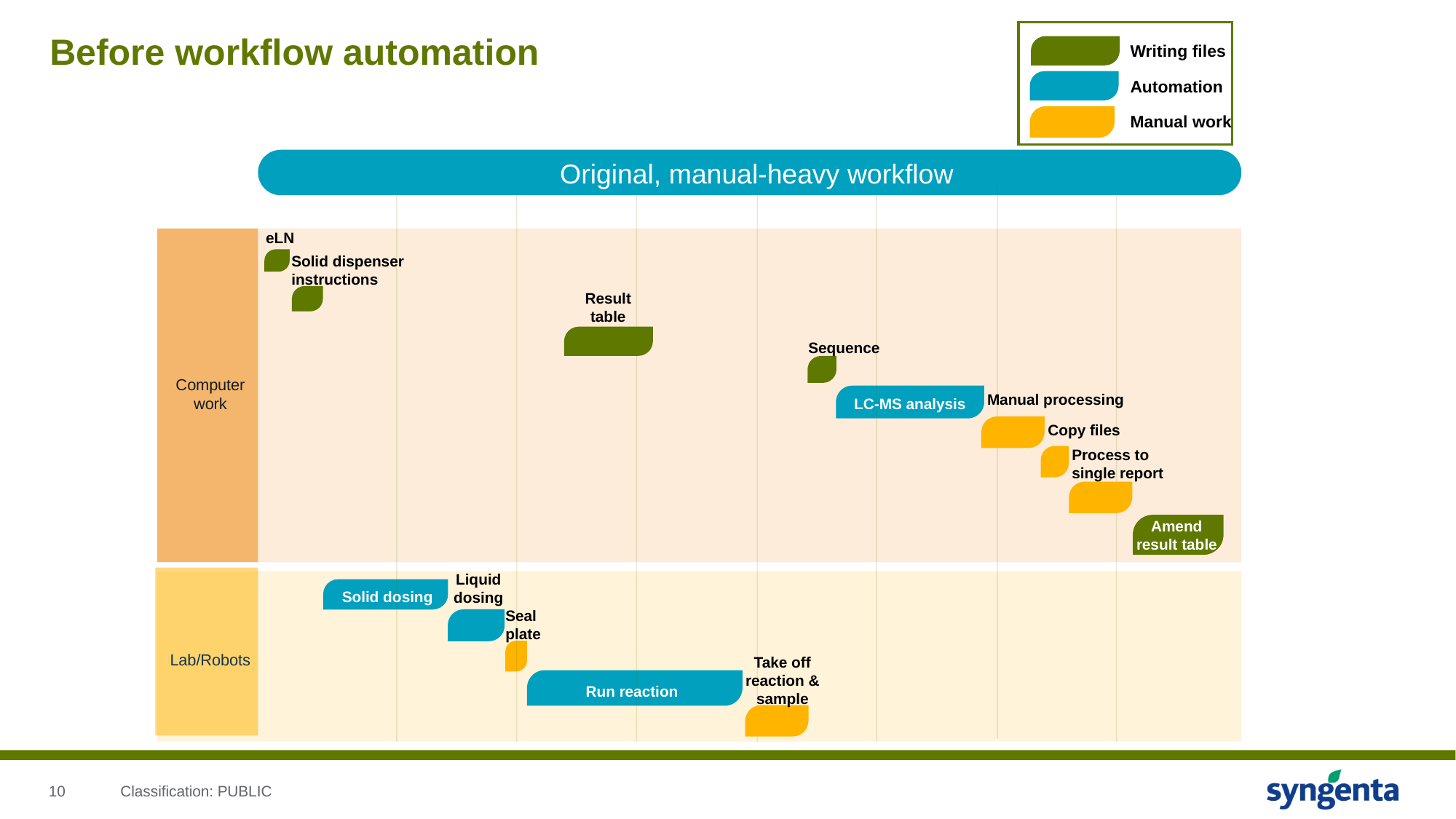

Writing files

Automation

Manual work
# Before workflow automation

Original, manual-heavy workflow

eLN

Solid dispenser
instructions

Result table

Sequence

Manual processing
Computer work
LC-MS analysis

Copy files

Process to single report

Amend
result table

Liquid dosing

Solid dosing

Seal plate

Lab/Robots
Take off reaction & sample

Run reaction

10
Classification: PUBLIC